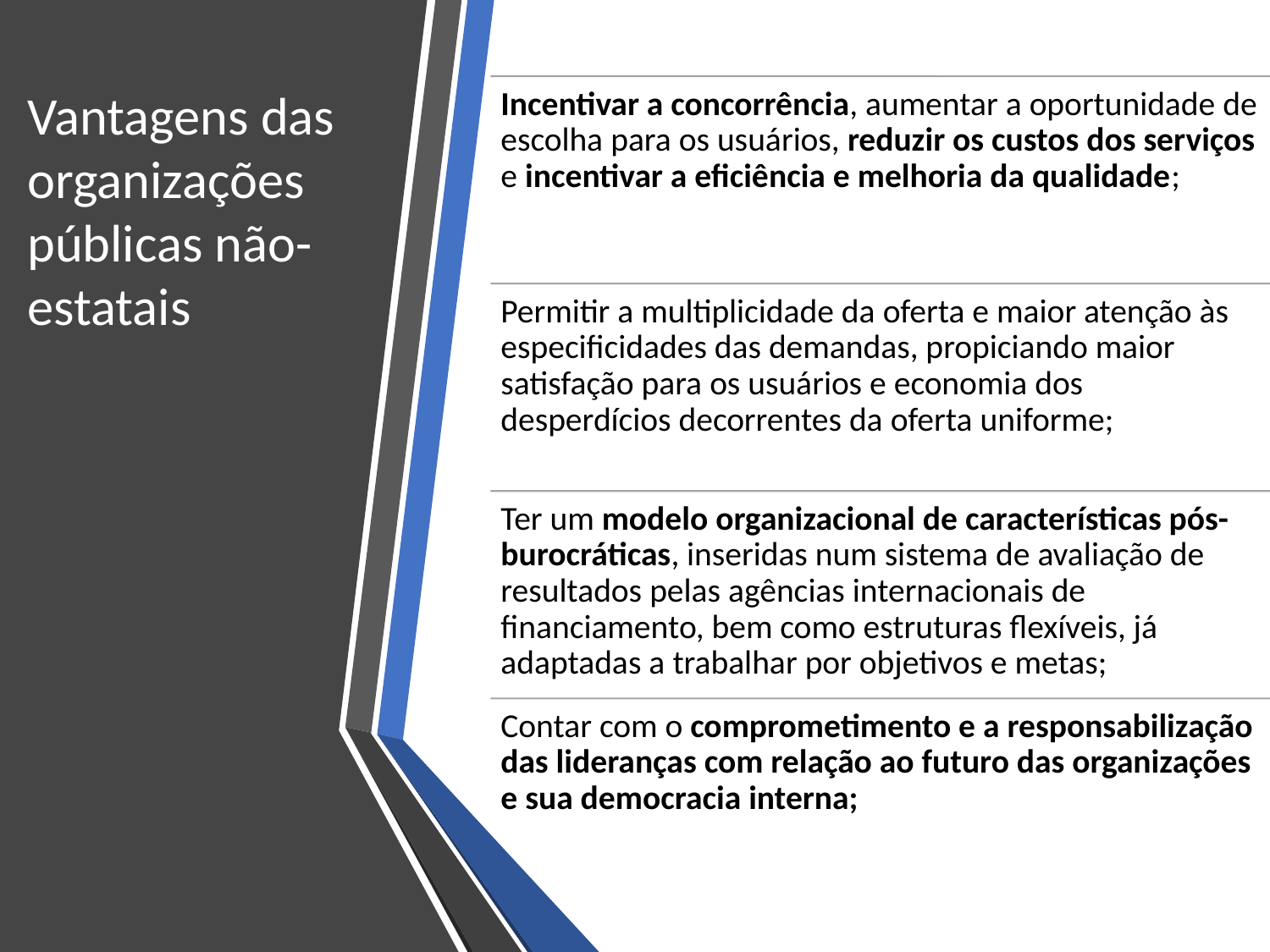

Vantagens das organizações públicas não-estatais
Incentivar a concorrência, aumentar a oportunidade de escolha para os usuários, reduzir os custos dos serviços e incentivar a eficiência e melhoria da qualidade;
Permitir a multiplicidade da oferta e maior atenção às especificidades das demandas, propiciando maior satisfação para os usuários e economia dos desperdícios decorrentes da oferta uniforme;
Ter um modelo organizacional de características pós-burocráticas, inseridas num sistema de avaliação de resultados pelas agências internacionais de financiamento, bem como estruturas flexíveis, já adaptadas a trabalhar por objetivos e metas;
Contar com o comprometimento e a responsabilização das lideranças com relação ao futuro das organizações e sua democracia interna;